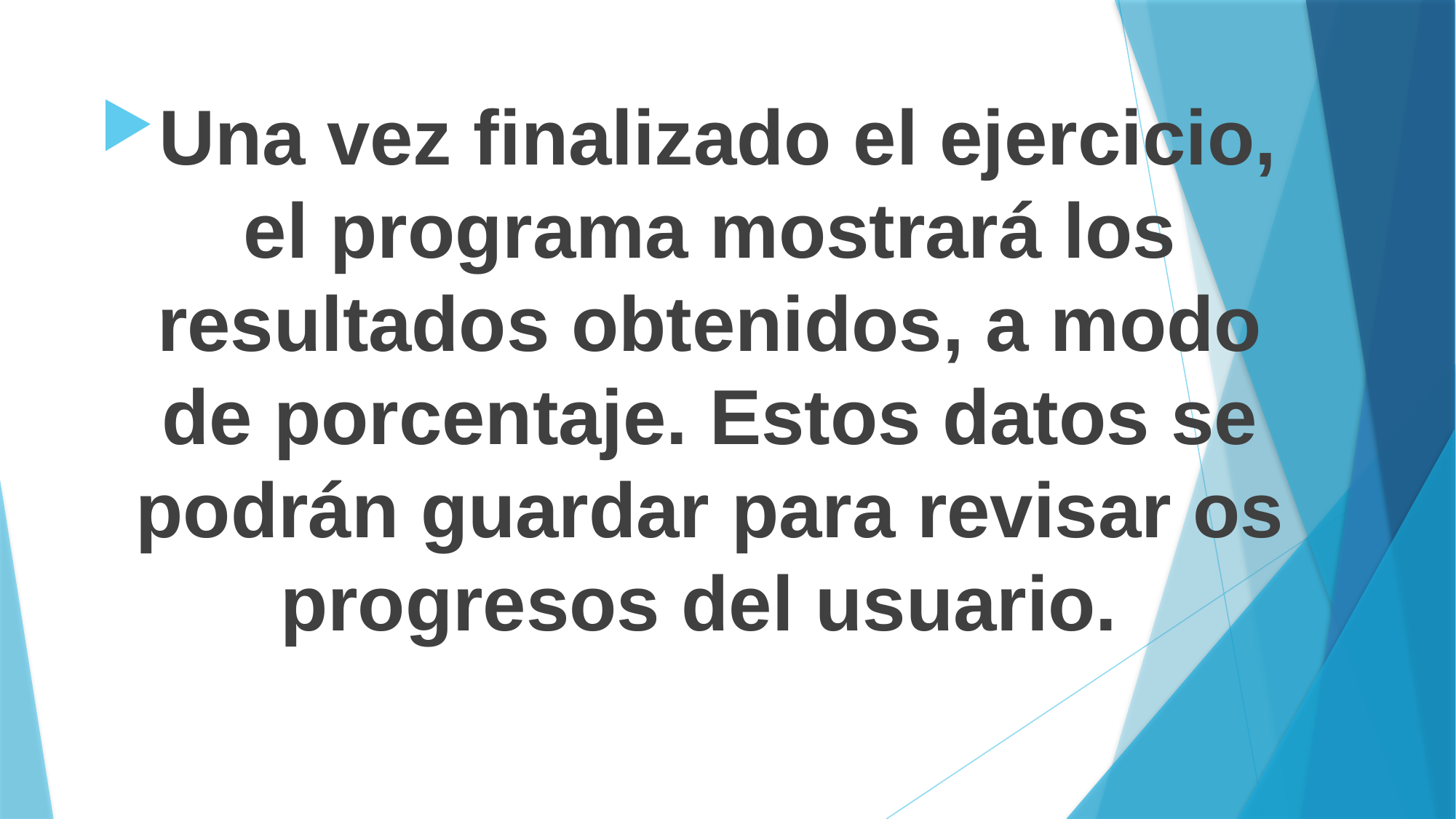

Una vez finalizado el ejercicio, el programa mostrará los resultados obtenidos, a modo de porcentaje. Estos datos se podrán guardar para revisar os progresos del usuario.